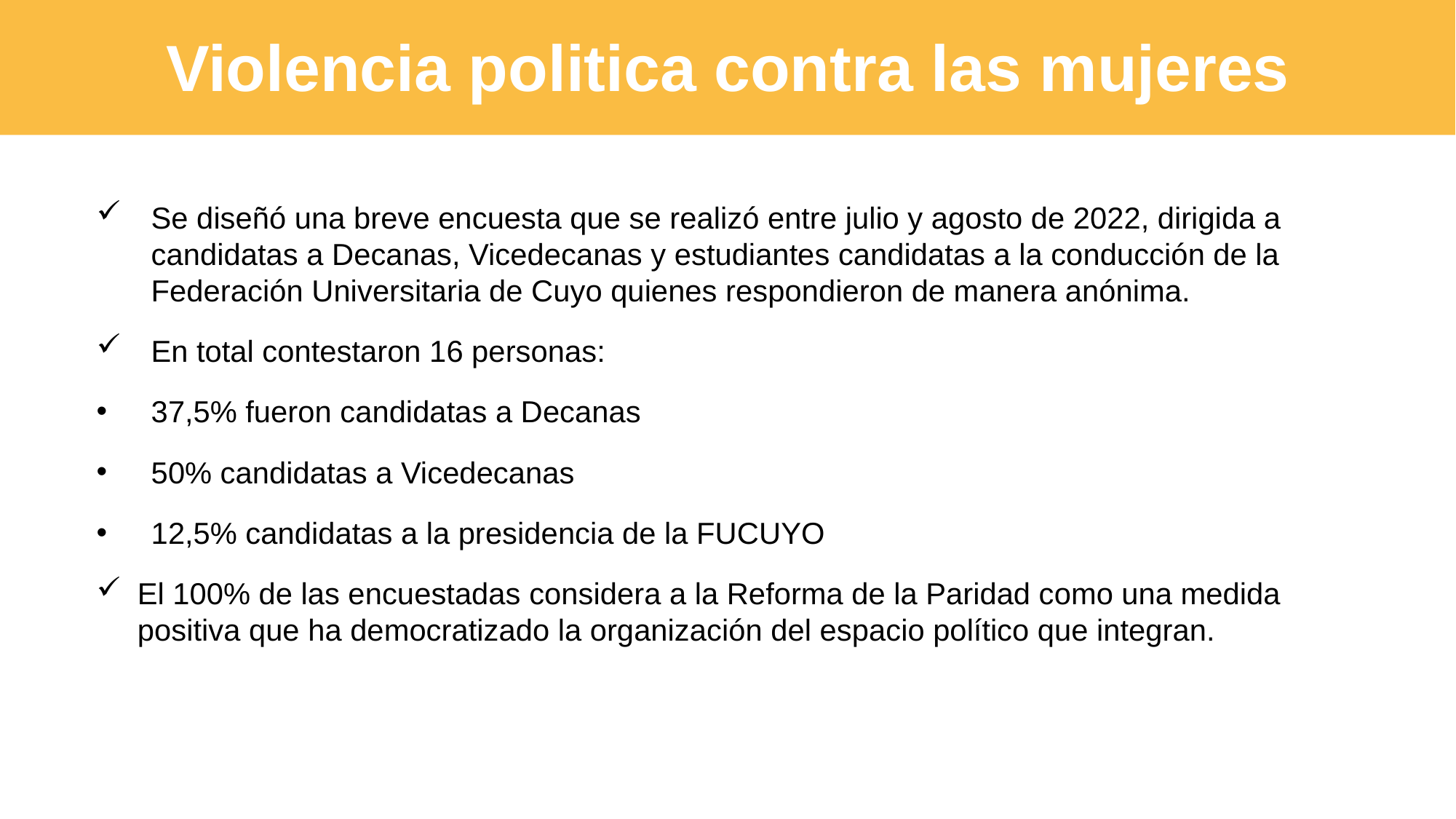

Violencia politica contra las mujeres
Se diseñó una breve encuesta que se realizó entre julio y agosto de 2022, dirigida a candidatas a Decanas, Vicedecanas y estudiantes candidatas a la conducción de la Federación Universitaria de Cuyo quienes respondieron de manera anónima.
En total contestaron 16 personas:
37,5% fueron candidatas a Decanas
50% candidatas a Vicedecanas
12,5% candidatas a la presidencia de la FUCUYO
El 100% de las encuestadas considera a la Reforma de la Paridad como una medida positiva que ha democratizado la organización del espacio político que integran.